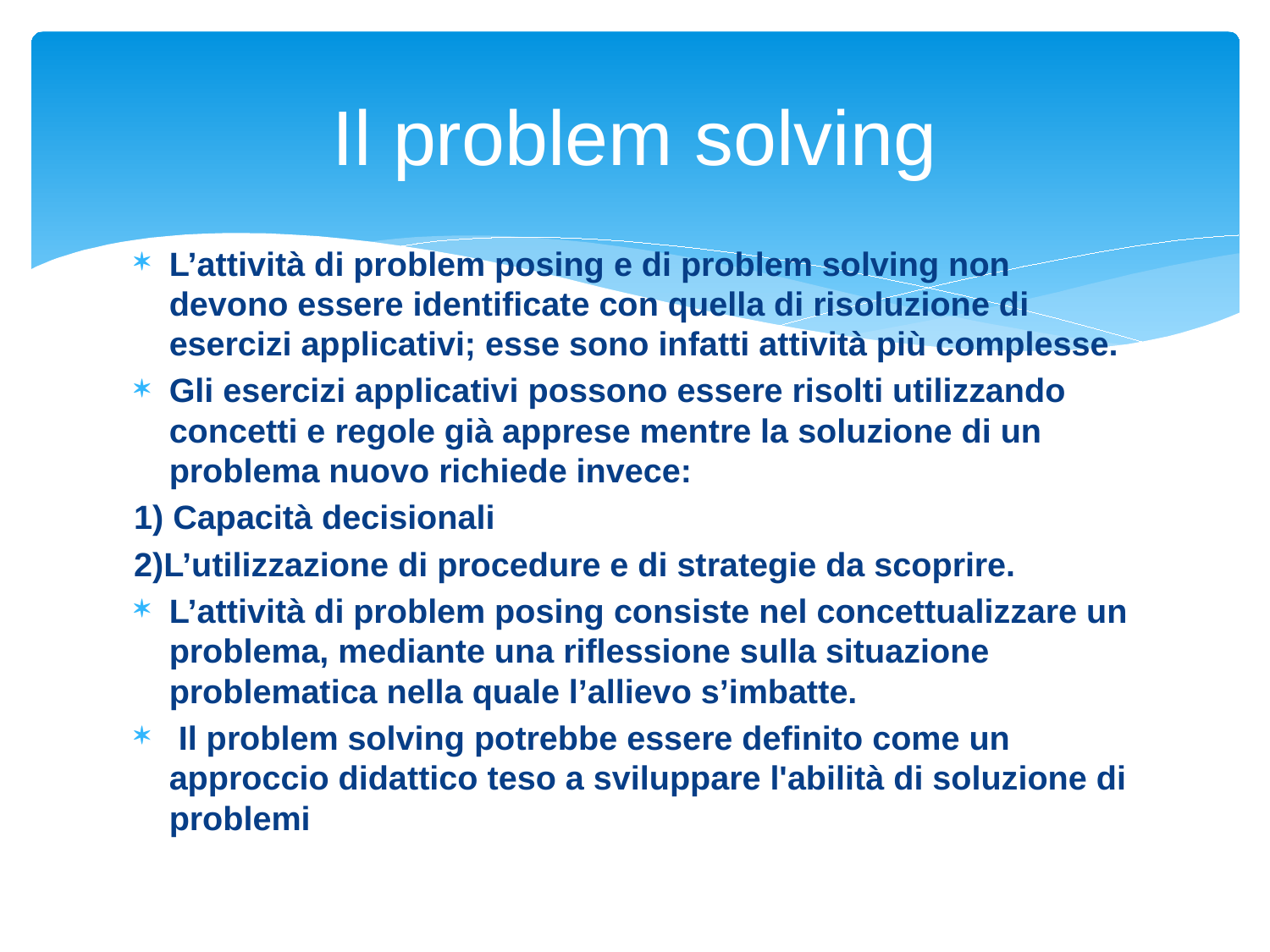

# Il problem solving
L’attività di problem posing e di problem solving non devono essere identificate con quella di risoluzione di esercizi applicativi; esse sono infatti attività più complesse.
Gli esercizi applicativi possono essere risolti utilizzando concetti e regole già apprese mentre la soluzione di un problema nuovo richiede invece:
1) Capacità decisionali
2)L’utilizzazione di procedure e di strategie da scoprire.
L’attività di problem posing consiste nel concettualizzare un problema, mediante una riflessione sulla situazione problematica nella quale l’allievo s’imbatte.
 Il problem solving potrebbe essere definito come un approccio didattico teso a sviluppare l'abilità di soluzione di problemi